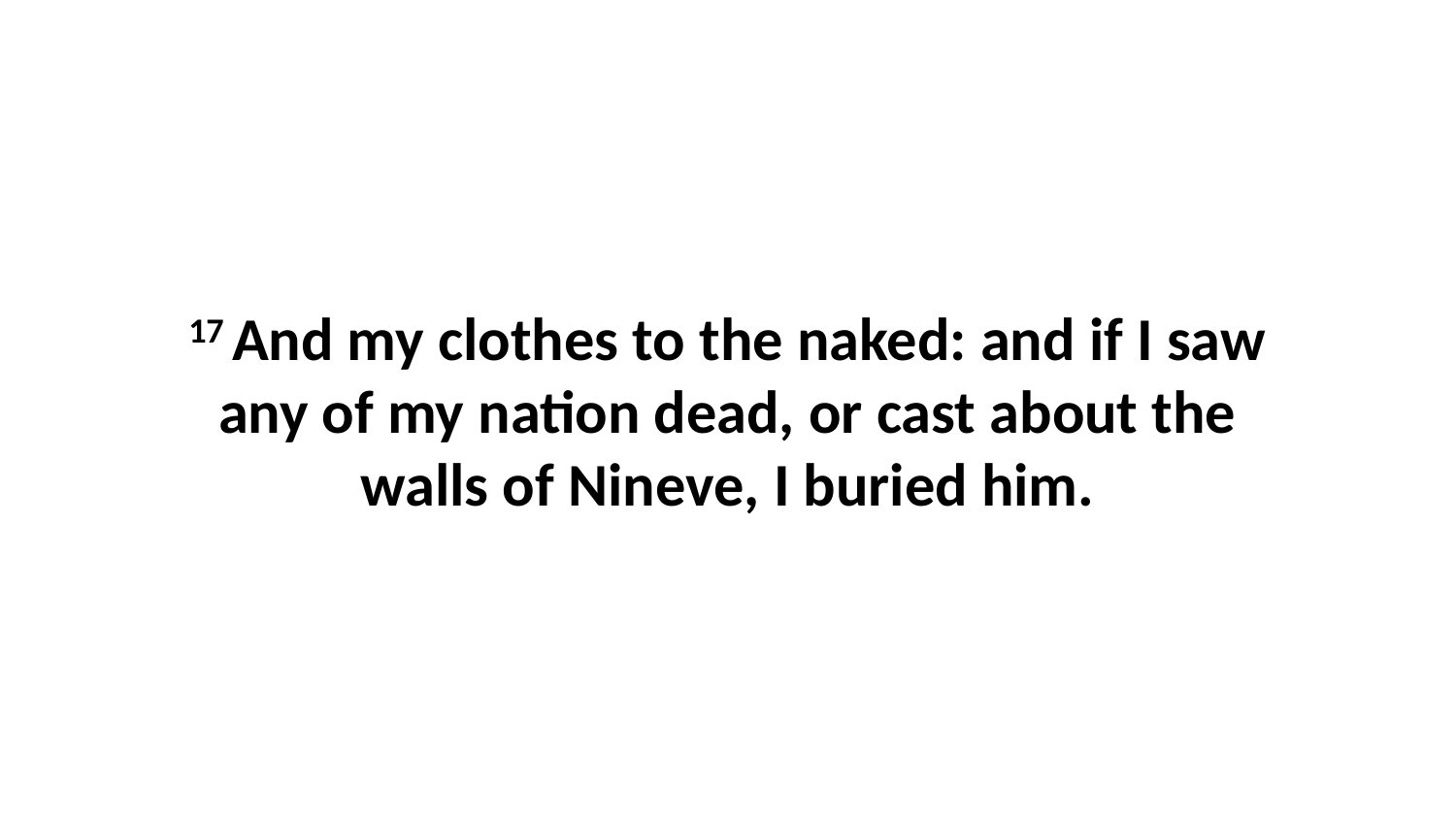

17 And my clothes to the naked: and if I saw any of my nation dead, or cast about the walls of Nineve, I buried him.